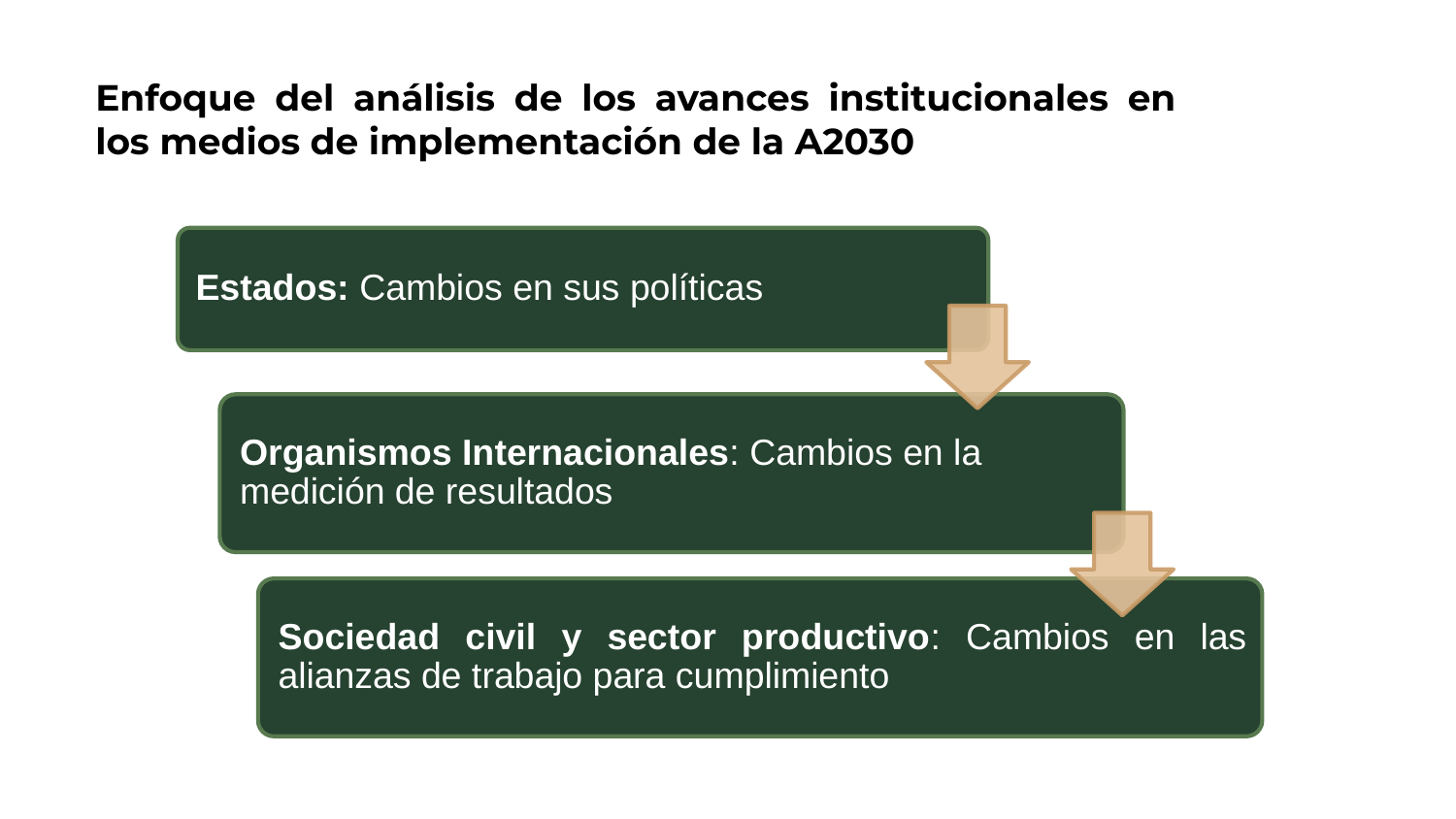

# Enfoque del análisis de los avances institucionales en los medios de implementación de la A2030
Estados: Cambios en sus políticas
Organismos Internacionales: Cambios en la medición de resultados
Sociedad civil y sector productivo: Cambios en las alianzas de trabajo para cumplimiento